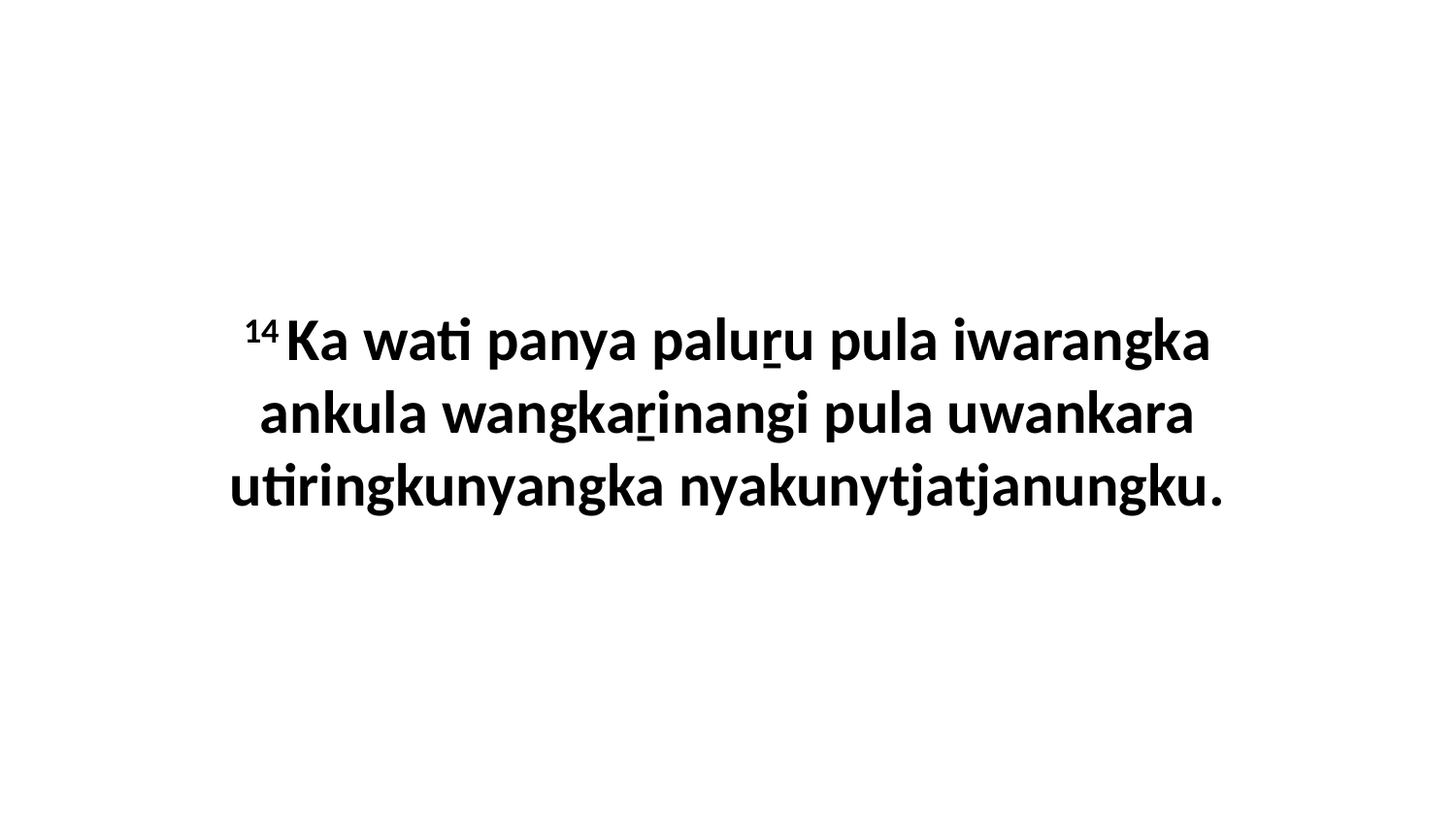

14 Ka wati panya paluṟu pula iwarangka ankula wangkaṟinangi pula uwankara utiringkunyangka nyakunytjatjanungku.